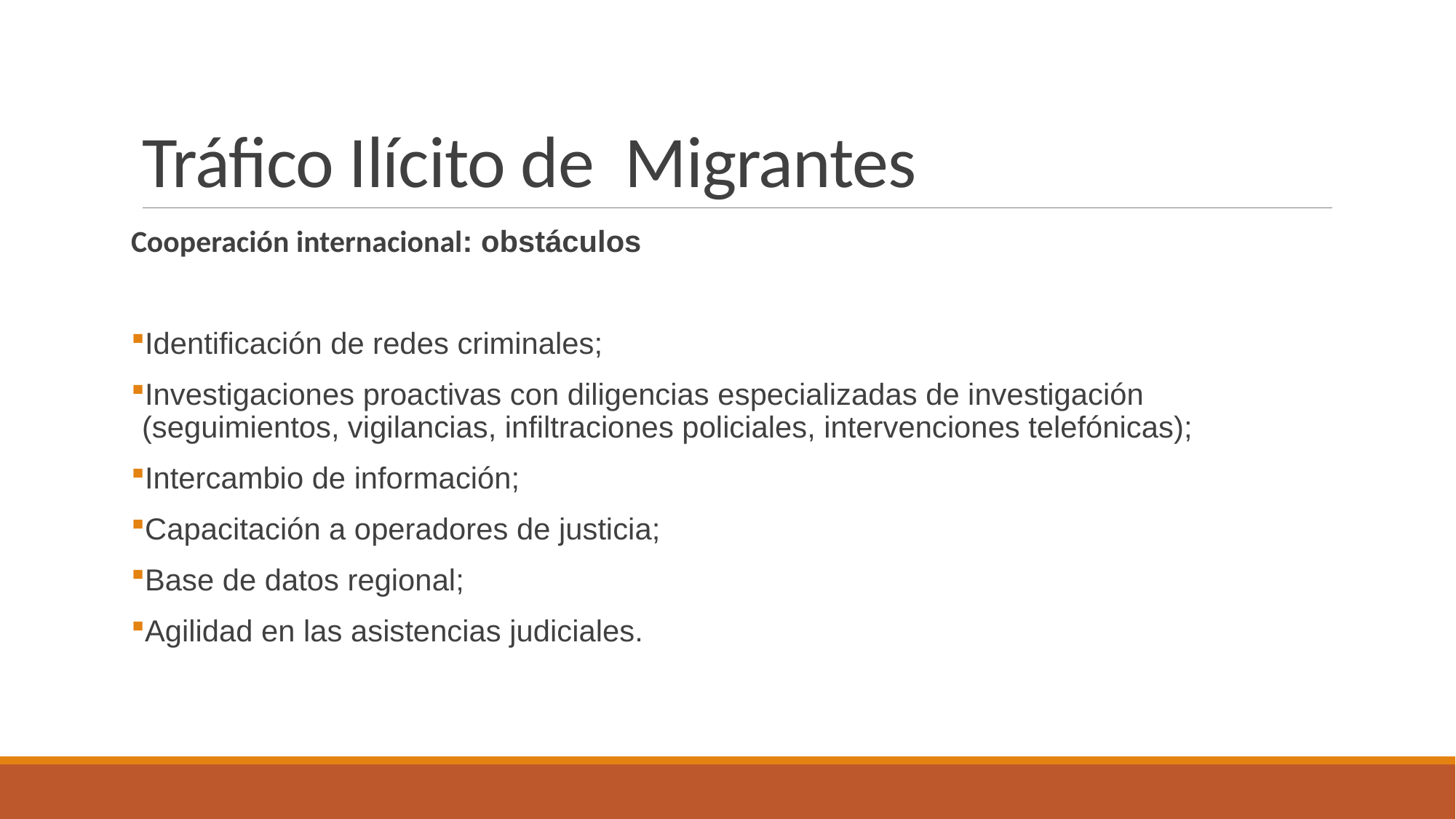

# Tráfico Ilícito de  Migrantes
Cooperación internacional: obstáculos

Identificación de redes criminales;
Investigaciones proactivas con diligencias especializadas de investigación (seguimientos, vigilancias, infiltraciones policiales, intervenciones telefónicas);
Intercambio de información;
Capacitación a operadores de justicia;
Base de datos regional;
Agilidad en las asistencias judiciales.